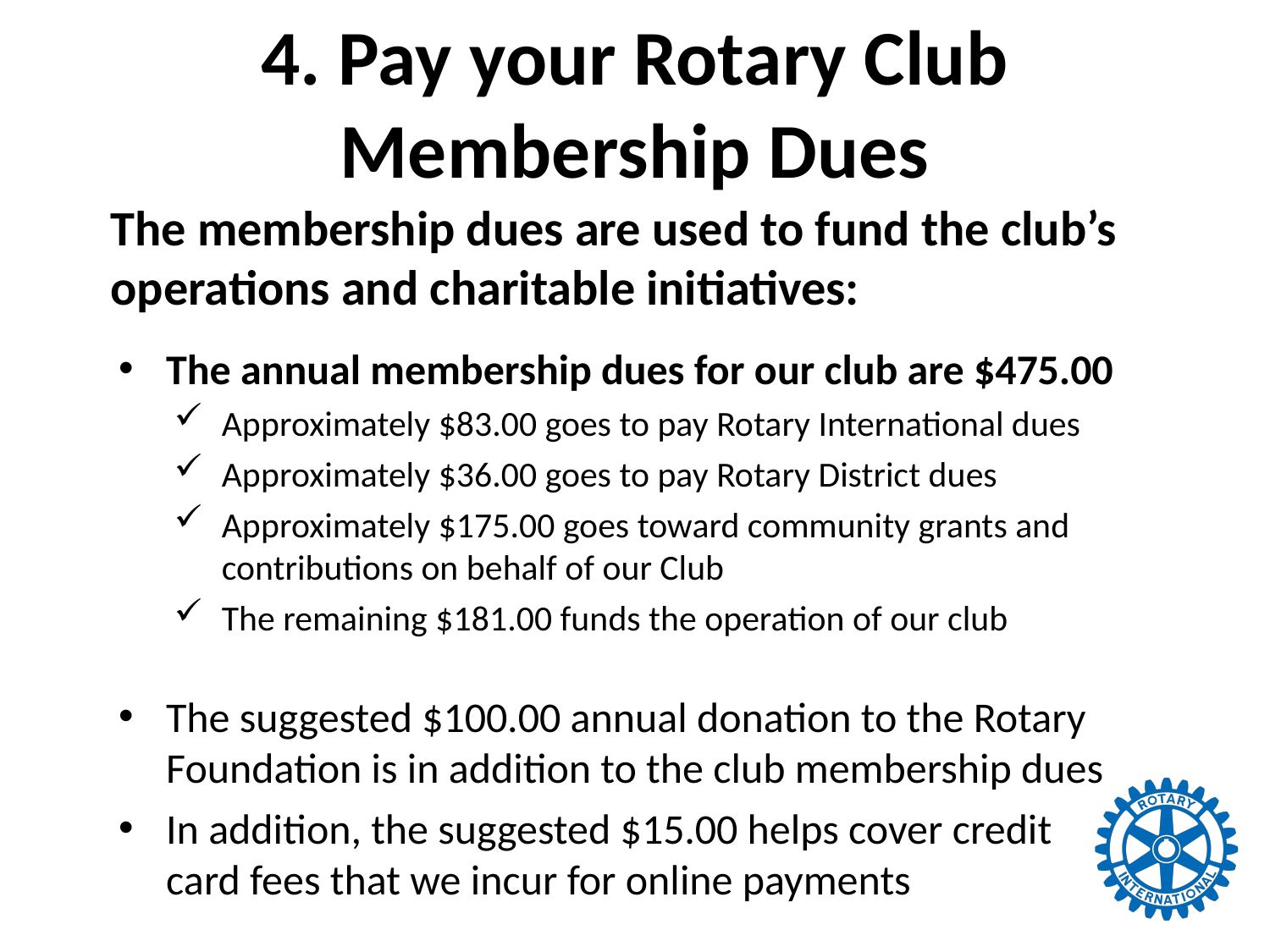

# 4. Pay your Rotary Club Membership Dues
The membership dues are used to fund the club’s operations and charitable initiatives:

The annual membership dues for our club are $475.00
Approximately $83.00 goes to pay Rotary International dues
Approximately $36.00 goes to pay Rotary District dues
Approximately $175.00 goes toward community grants and contributions on behalf of our Club
The remaining $181.00 funds the operation of our club

The suggested $100.00 annual donation to the Rotary Foundation is in addition to the club membership dues
In addition, the suggested $15.00 helps cover credit
card fees that we incur for online payments